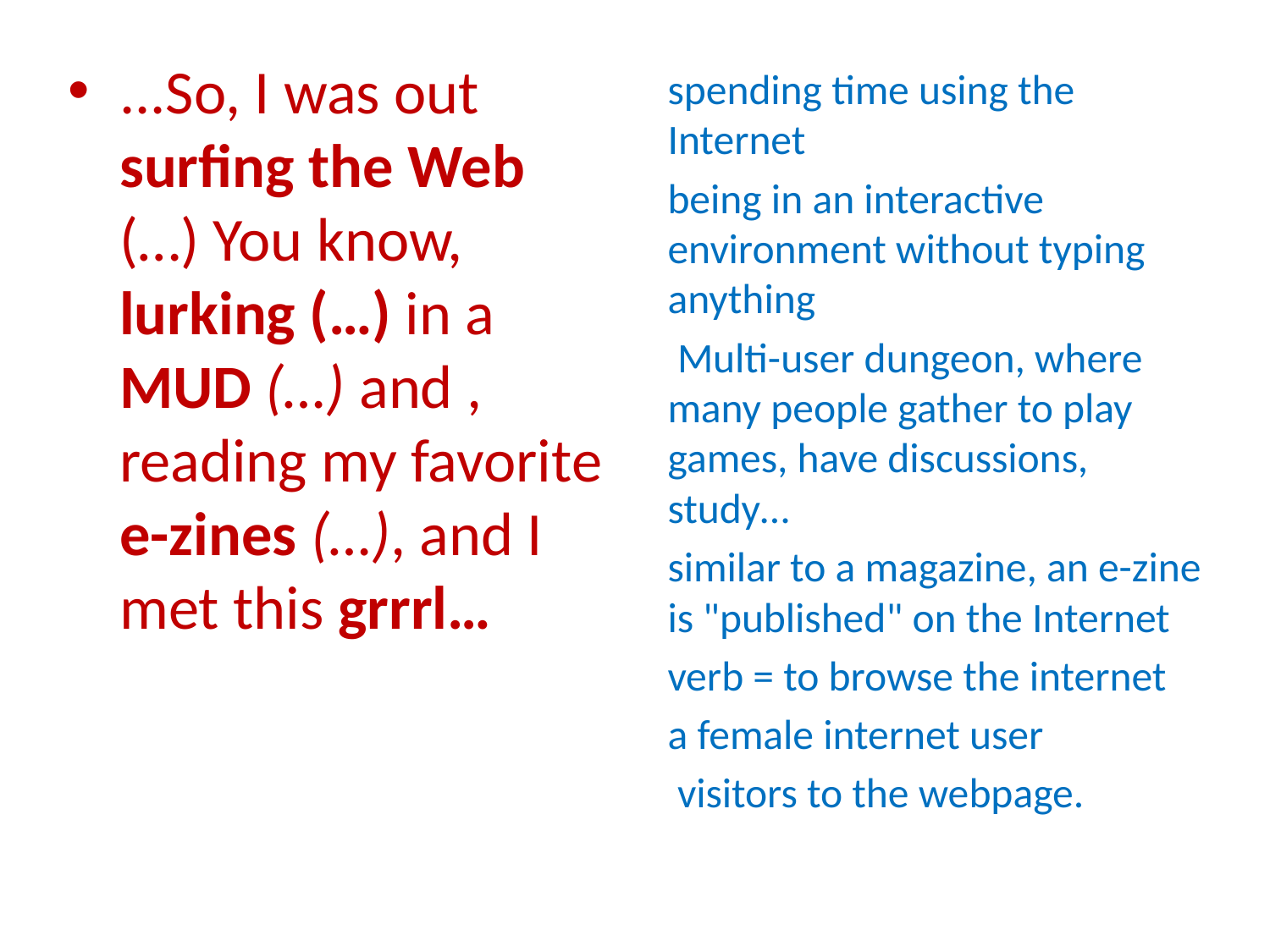

...So, I was out surfing the Web (…) You know, lurking (…) in a MUD (…) and , reading my favorite e-zines (…), and I met this grrrl…
spending time using the Internet
being in an interactive environment without typing anything
 Multi-user dungeon, where many people gather to play games, have discussions, study…
similar to a magazine, an e-zine is "published" on the Internet
verb = to browse the internet
a female internet user
 visitors to the webpage.